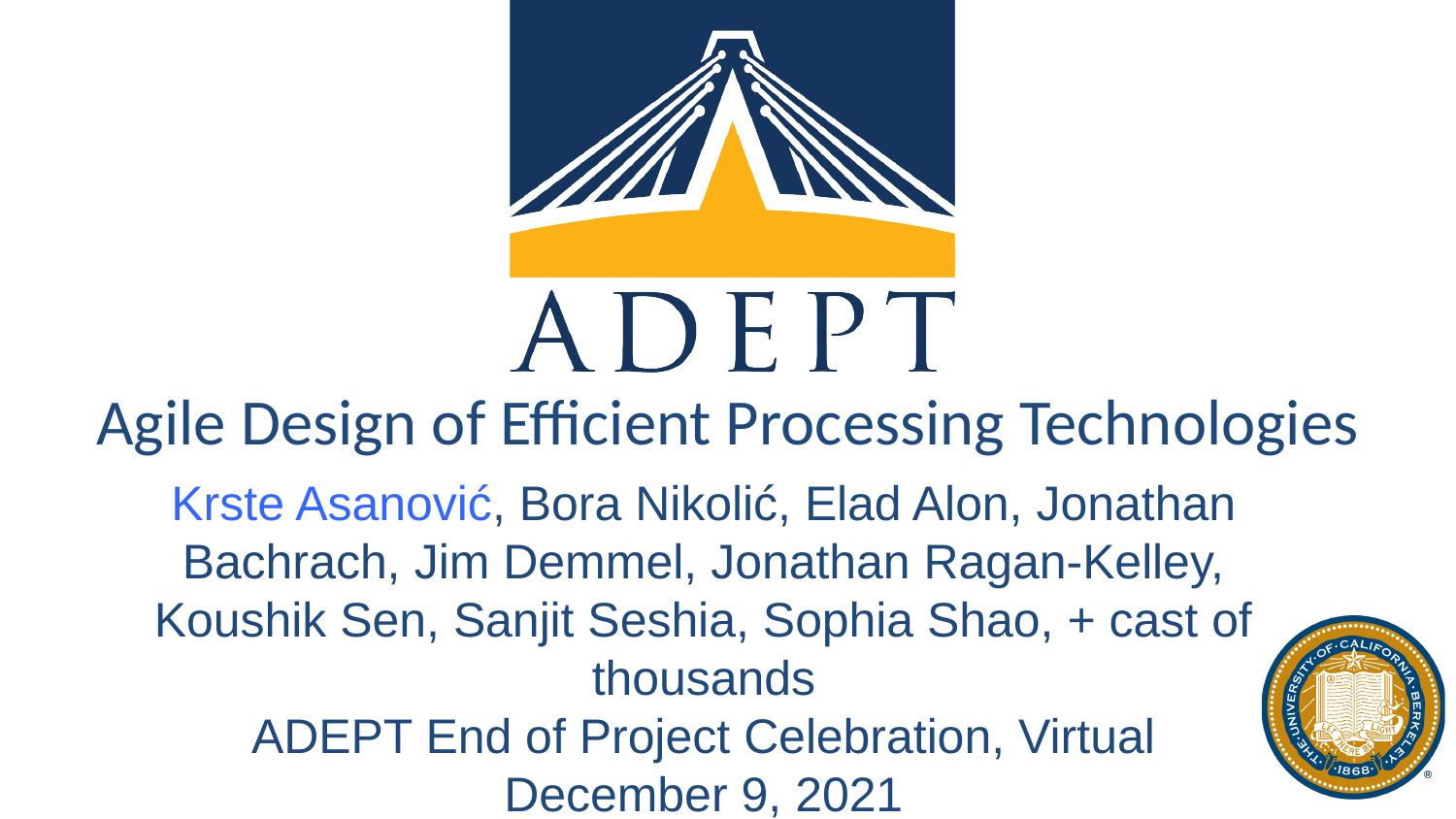

# Agile Design of Efficient Processing Technologies
Krste Asanović, Bora Nikolić, Elad Alon, Jonathan Bachrach, Jim Demmel, Jonathan Ragan-Kelley, Koushik Sen, Sanjit Seshia, Sophia Shao, + cast of thousands
ADEPT End of Project Celebration, Virtual
December 9, 2021